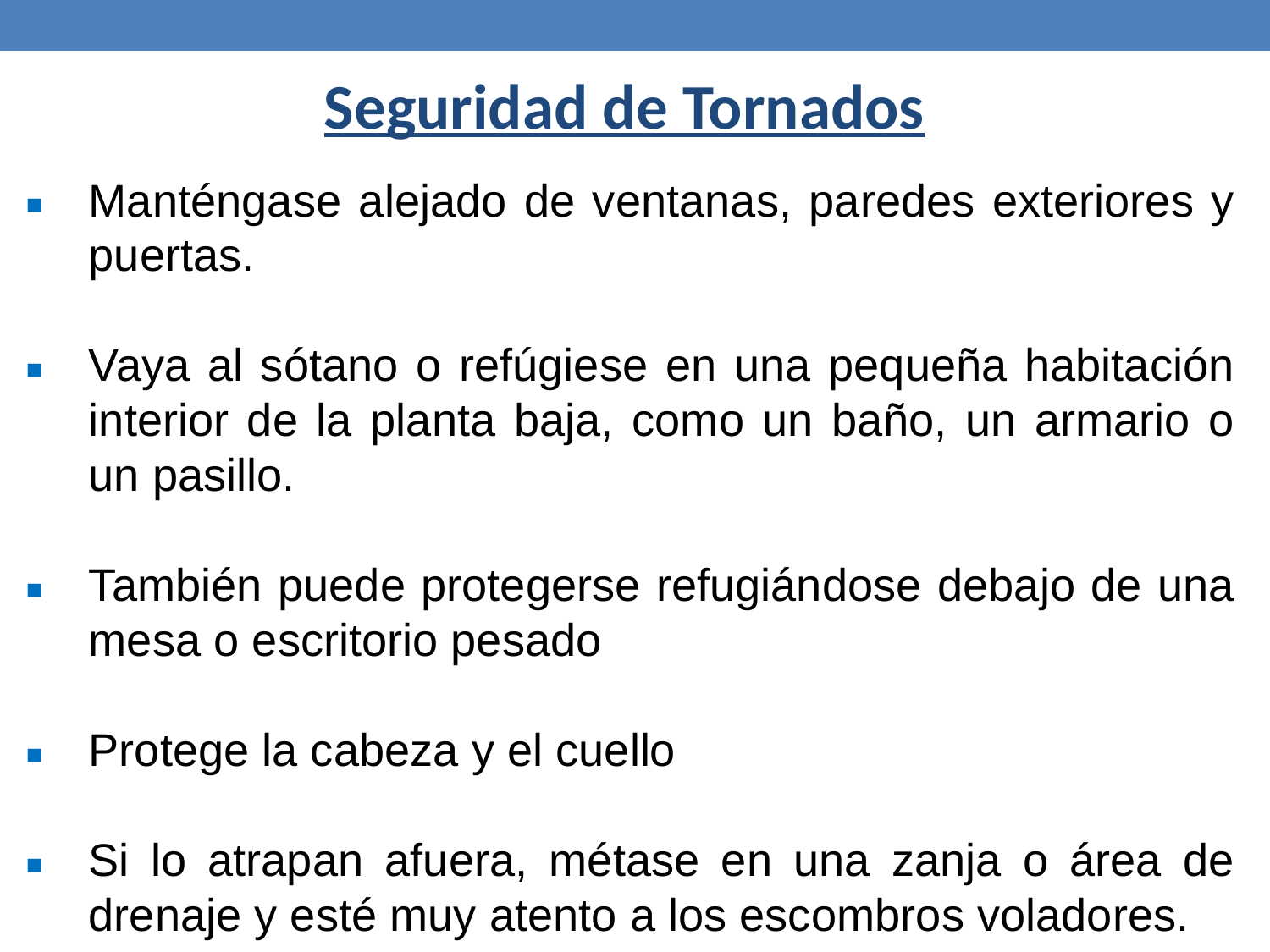

# Seguridad de Tornados
Manténgase alejado de ventanas, paredes exteriores y puertas.

Vaya al sótano o refúgiese en una pequeña habitación interior de la planta baja, como un baño, un armario o un pasillo.

También puede protegerse refugiándose debajo de una mesa o escritorio pesado

Protege la cabeza y el cuello

Si lo atrapan afuera, métase en una zanja o área de drenaje y esté muy atento a los escombros voladores.